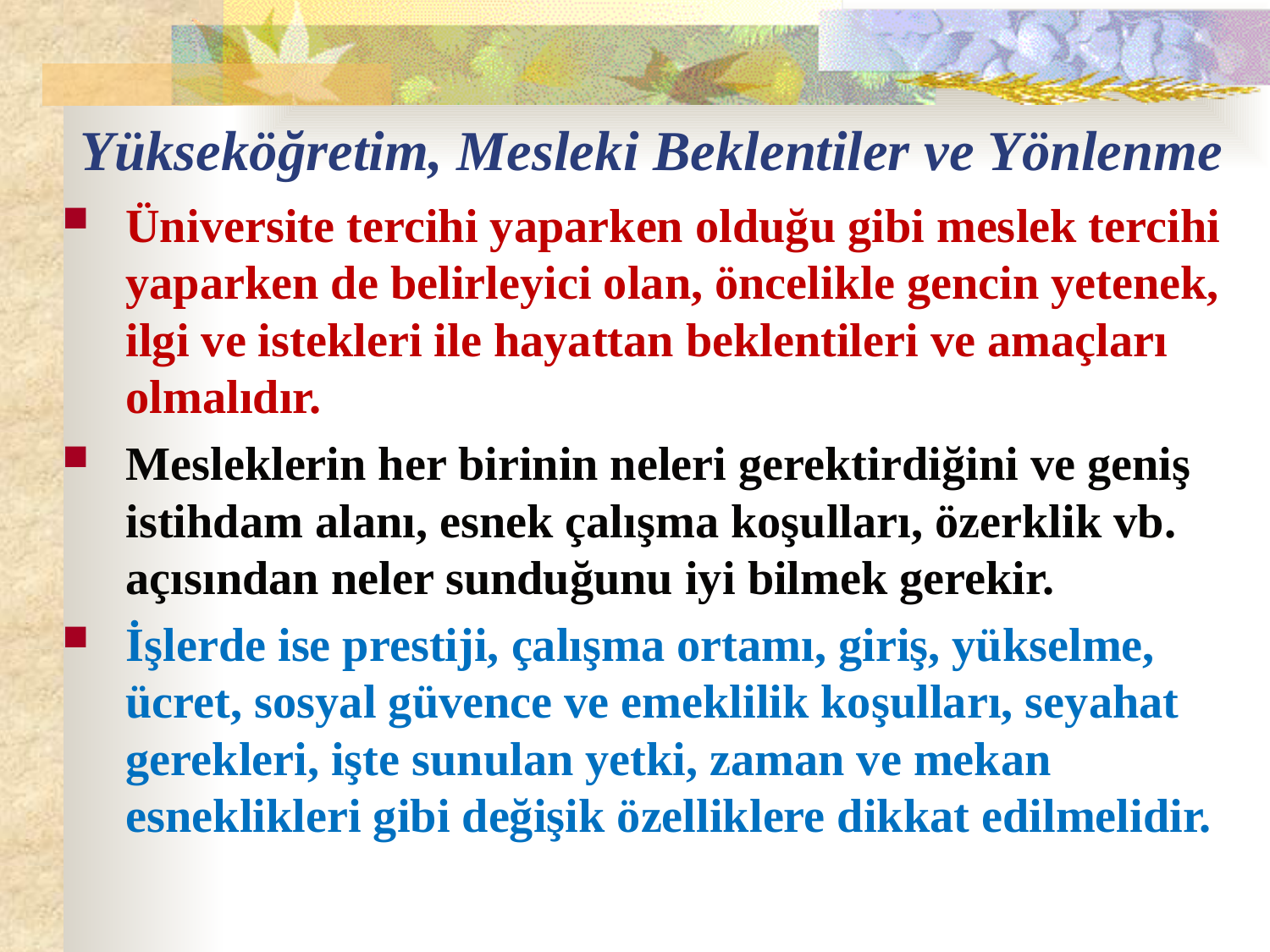

# Yükseköğretim, Mesleki Beklentiler ve Yönlenme
Üniversite tercihi yaparken olduğu gibi meslek tercihi yaparken de belirleyici olan, öncelikle gencin yetenek, ilgi ve istekleri ile hayattan beklentileri ve amaçları olmalıdır.
Mesleklerin her birinin neleri gerektirdiğini ve geniş istihdam alanı, esnek çalışma koşulları, özerklik vb. açısından neler sunduğunu iyi bilmek gerekir.
İşlerde ise prestiji, çalışma ortamı, giriş, yükselme,  ücret, sosyal güvence ve emeklilik koşulları, seyahat gerekleri, işte sunulan yetki, zaman ve mekan esneklikleri gibi değişik özelliklere dikkat edilmelidir.